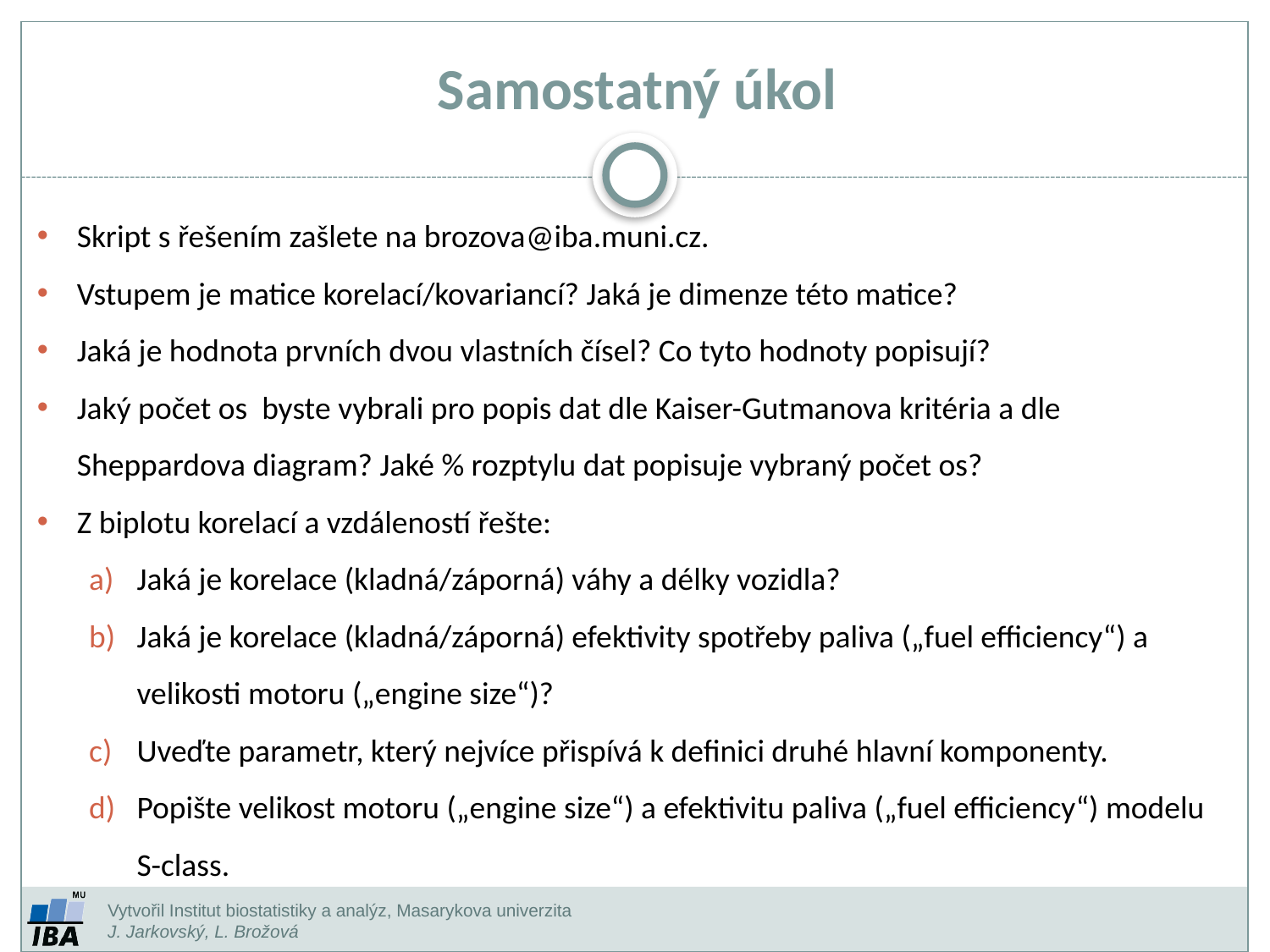

Samostatný úkol
Skript s řešením zašlete na brozova@iba.muni.cz.
Vstupem je matice korelací/kovariancí? Jaká je dimenze této matice?
Jaká je hodnota prvních dvou vlastních čísel? Co tyto hodnoty popisují?
Jaký počet os  byste vybrali pro popis dat dle Kaiser-Gutmanova kritéria a dle Sheppardova diagram? Jaké % rozptylu dat popisuje vybraný počet os?
Z biplotu korelací a vzdáleností řešte:
Jaká je korelace (kladná/záporná) váhy a délky vozidla?
Jaká je korelace (kladná/záporná) efektivity spotřeby paliva („fuel efficiency“) a velikosti motoru („engine size“)?
Uveďte parametr, který nejvíce přispívá k definici druhé hlavní komponenty.
Popište velikost motoru („engine size“) a efektivitu paliva („fuel efficiency“) modelu S-class.
Vytvořil Institut biostatistiky a analýz, Masarykova univerzita
J. Jarkovský, L. Brožová